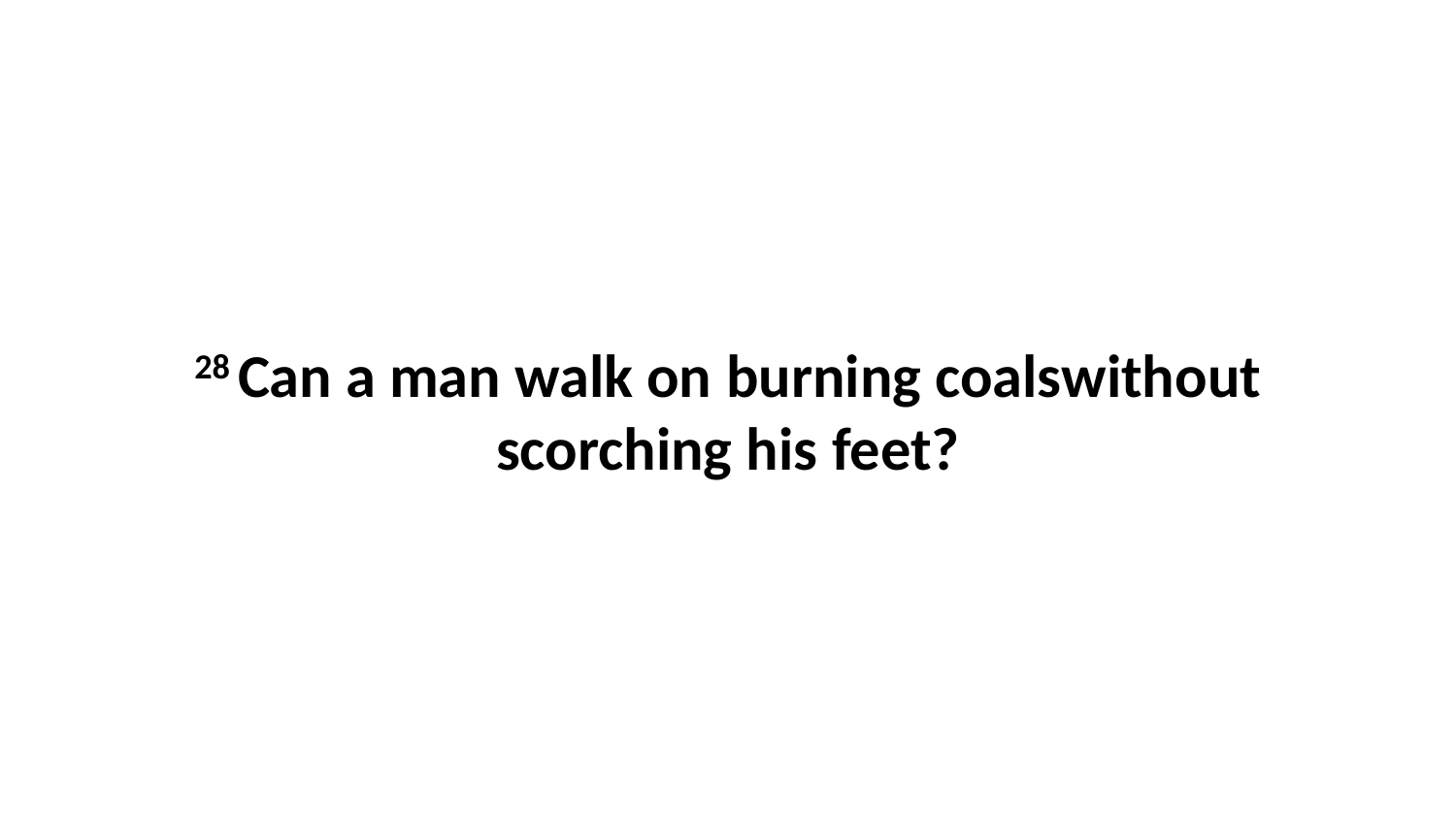

28 Can a man walk on burning coalswithout scorching his feet?